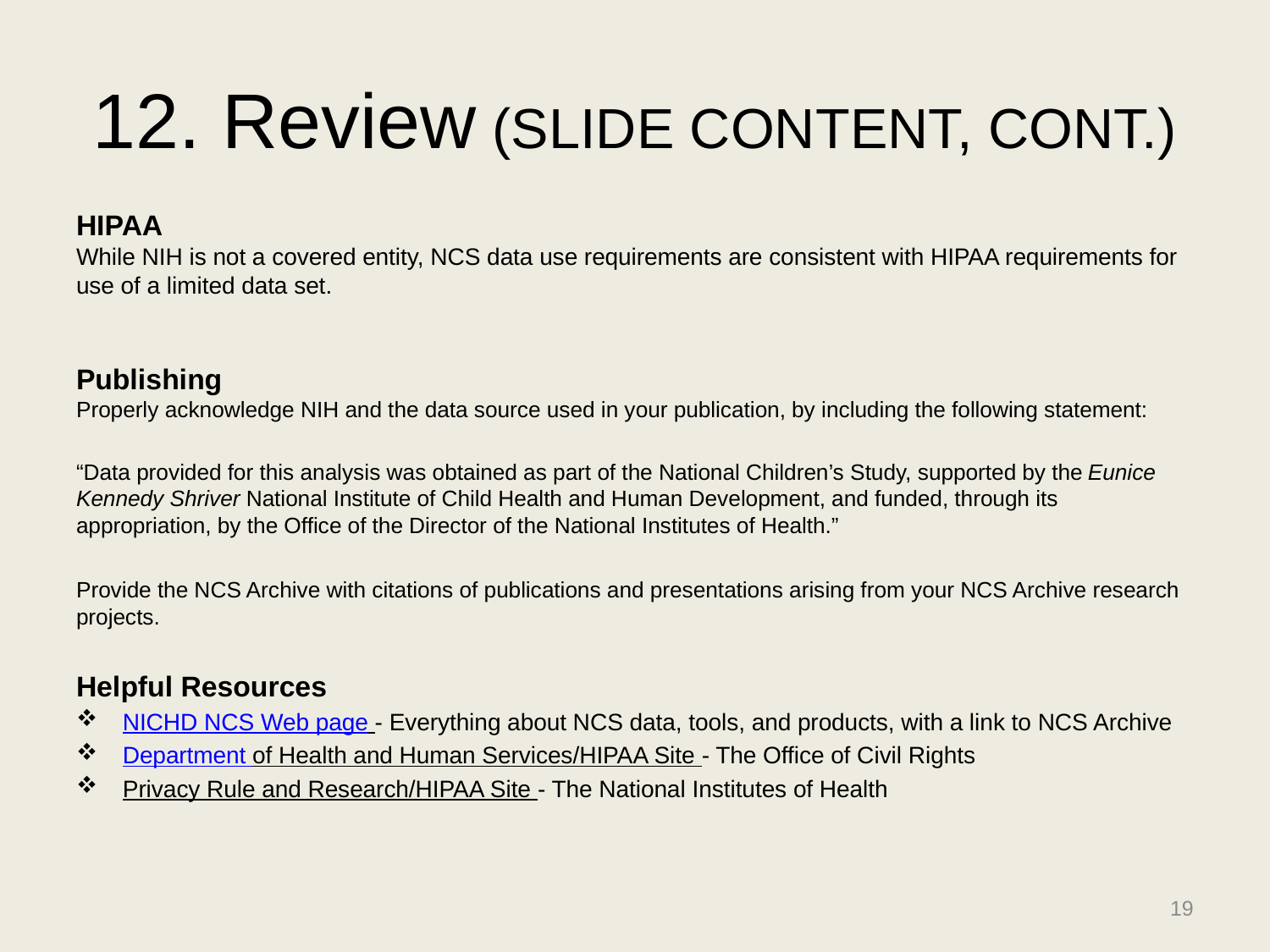

# 12. Review (SLIDE CONTENT, CONT.)
HIPAA
While NIH is not a covered entity, NCS data use requirements are consistent with HIPAA requirements for use of a limited data set.
Publishing
Properly acknowledge NIH and the data source used in your publication, by including the following statement:

“Data provided for this analysis was obtained as part of the National Children’s Study, supported by the Eunice Kennedy Shriver National Institute of Child Health and Human Development, and funded, through its appropriation, by the Office of the Director of the National Institutes of Health.”

Provide the NCS Archive with citations of publications and presentations arising from your NCS Archive research projects.

Helpful Resources
NICHD NCS Web page - Everything about NCS data, tools, and products, with a link to NCS Archive
Department of Health and Human Services/HIPAA Site - The Office of Civil Rights
Privacy Rule and Research/HIPAA Site - The National Institutes of Health
19